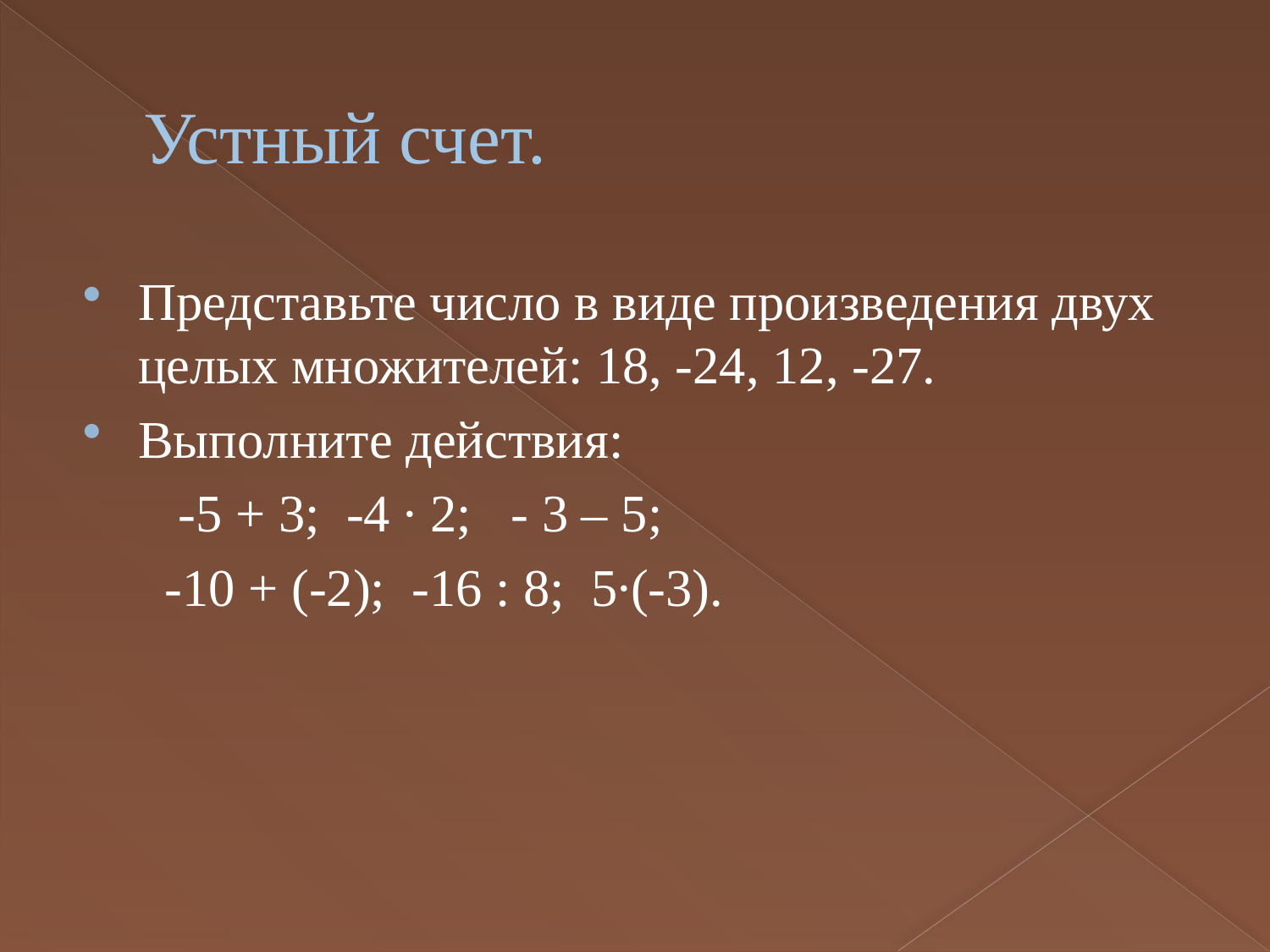

# Устный счет.
Представьте число в виде произведения двух целых множителей: 18, -24, 12, -27.
Выполните действия:
       -5 + 3;  -4 ∙ 2;   - 3 – 5;
      -10 + (-2);  -16 : 8;  5∙(-3).